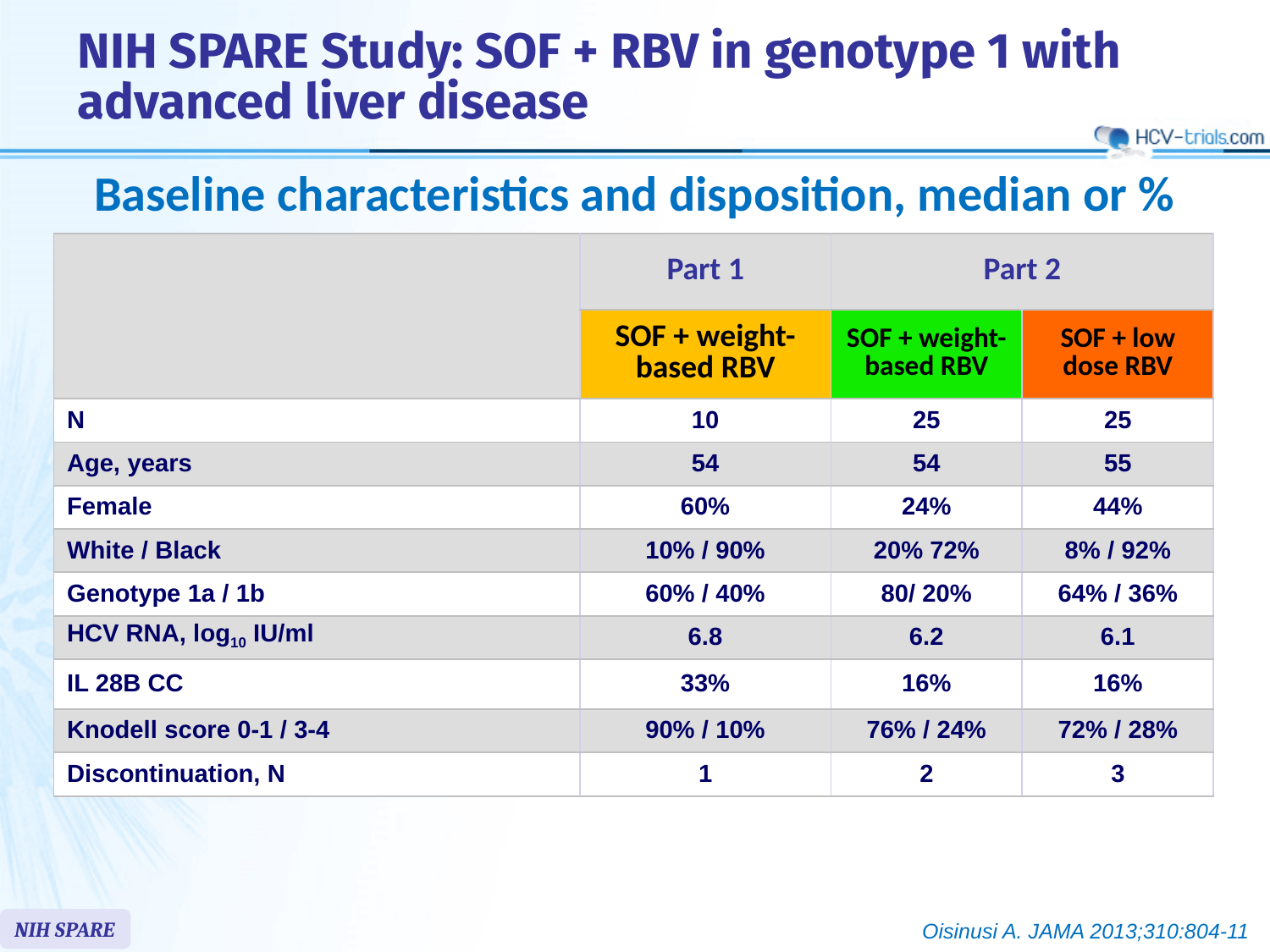

# NIH SPARE Study: SOF + RBV in genotype 1 with advanced liver disease
Baseline characteristics and disposition, median or %
|  | Part 1 | Part 2 |  |
| --- | --- | --- | --- |
|  | SOF + weight-based RBV | SOF + weight-based RBV | SOF + low dose RBV |
| N | 10 | 25 | 25 |
| Age, years | 54 | 54 | 55 |
| Female | 60% | 24% | 44% |
| White / Black | 10% / 90% | 20% 72% | 8% / 92% |
| Genotype 1a / 1b | 60% / 40% | 80/ 20% | 64% / 36% |
| HCV RNA, log10 IU/ml | 6.8 | 6.2 | 6.1 |
| IL 28B CC | 33% | 16% | 16% |
| Knodell score 0-1 / 3-4 | 90% / 10% | 76% / 24% | 72% / 28% |
| Discontinuation, N | 1 | 2 | 3 |
NIH SPARE
Oisinusi A. JAMA 2013;310:804-11